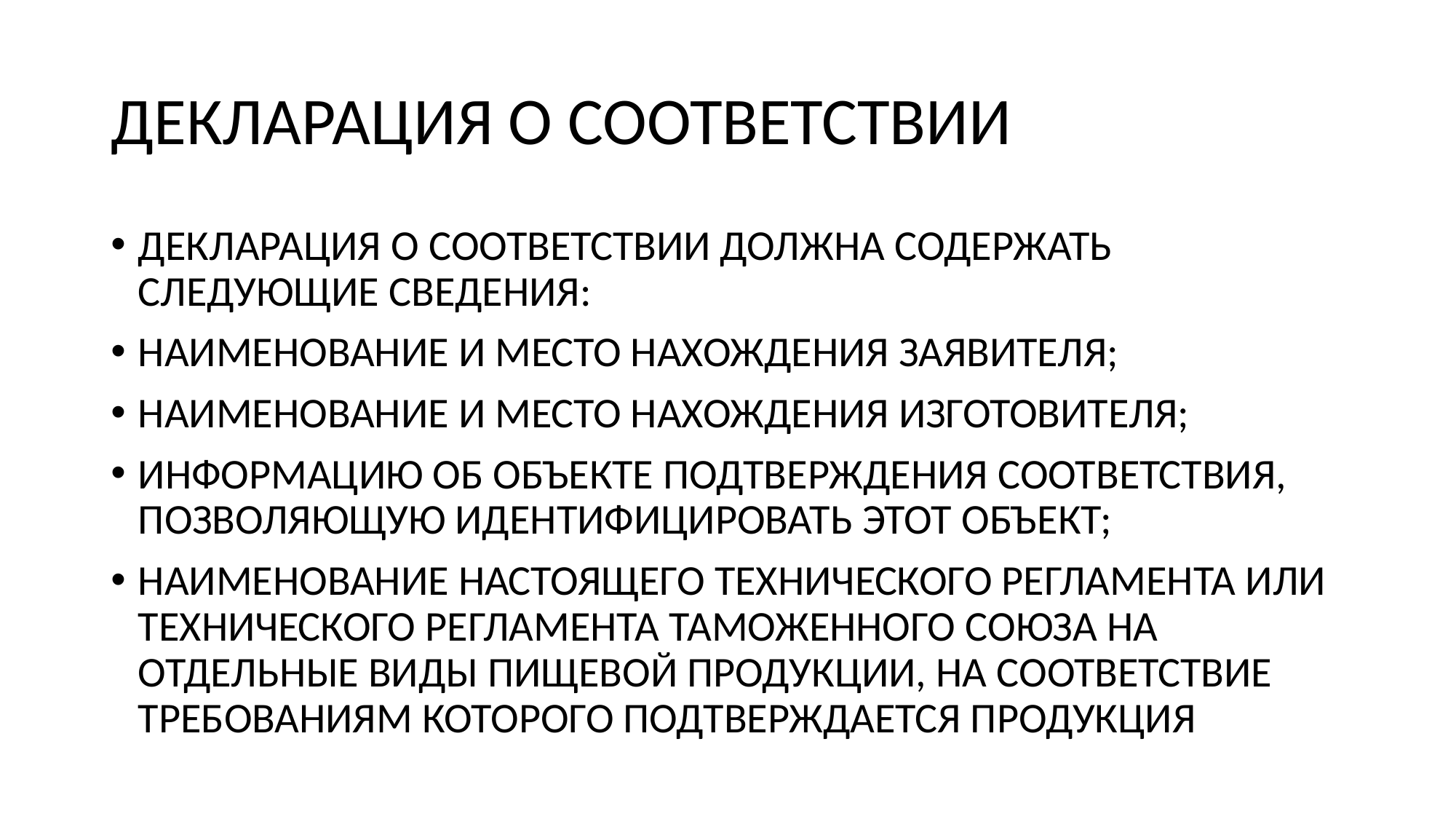

# ДЕКЛАРАЦИЯ О СООТВЕТСТВИИ
ДЕКЛАРАЦИЯ О СООТВЕТСТВИИ ДОЛЖНА СОДЕРЖАТЬ СЛЕДУЮЩИЕ СВЕДЕНИЯ:
НАИМЕНОВАНИЕ И МЕСТО НАХОЖДЕНИЯ ЗАЯВИТЕЛЯ;
НАИМЕНОВАНИЕ И МЕСТО НАХОЖДЕНИЯ ИЗГОТОВИТЕЛЯ;
ИНФОРМАЦИЮ ОБ ОБЪЕКТЕ ПОДТВЕРЖДЕНИЯ СООТВЕТСТВИЯ, ПОЗВОЛЯЮЩУЮ ИДЕНТИФИЦИРОВАТЬ ЭТОТ ОБЪЕКТ;
НАИМЕНОВАНИЕ НАСТОЯЩЕГО ТЕХНИЧЕСКОГО РЕГЛАМЕНТА ИЛИ ТЕХНИЧЕСКОГО РЕГЛАМЕНТА ТАМОЖЕННОГО СОЮЗА НА ОТДЕЛЬНЫЕ ВИДЫ ПИЩЕВОЙ ПРОДУКЦИИ, НА СООТВЕТСТВИЕ ТРЕБОВАНИЯМ КОТОРОГО ПОДТВЕРЖДАЕТСЯ ПРОДУКЦИЯ